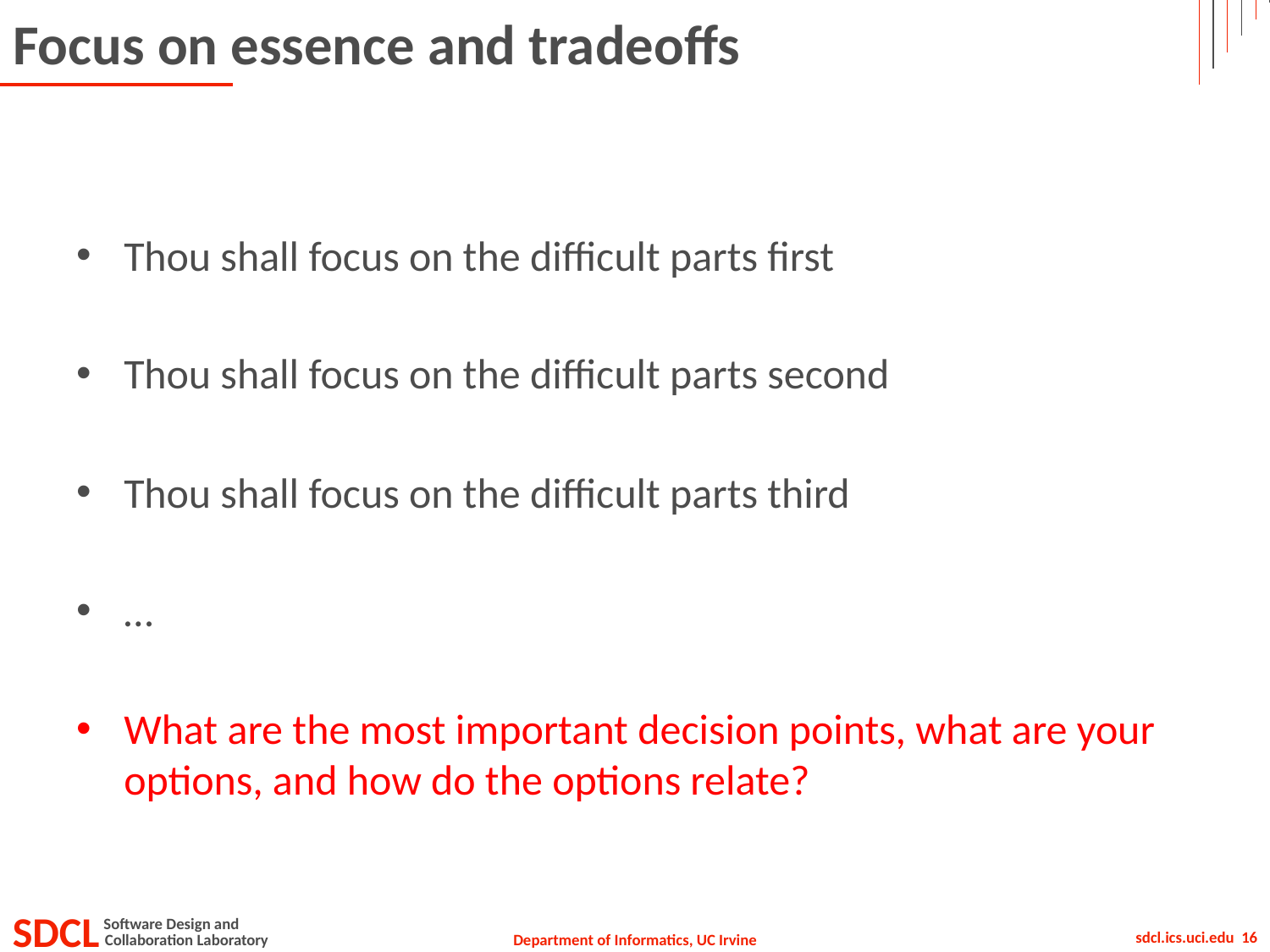

# Focus on essence and tradeoffs
Thou shall focus on the difficult parts first

Thou shall focus on the difficult parts second

Thou shall focus on the difficult parts third

…

What are the most important decision points, what are your options, and how do the options relate?